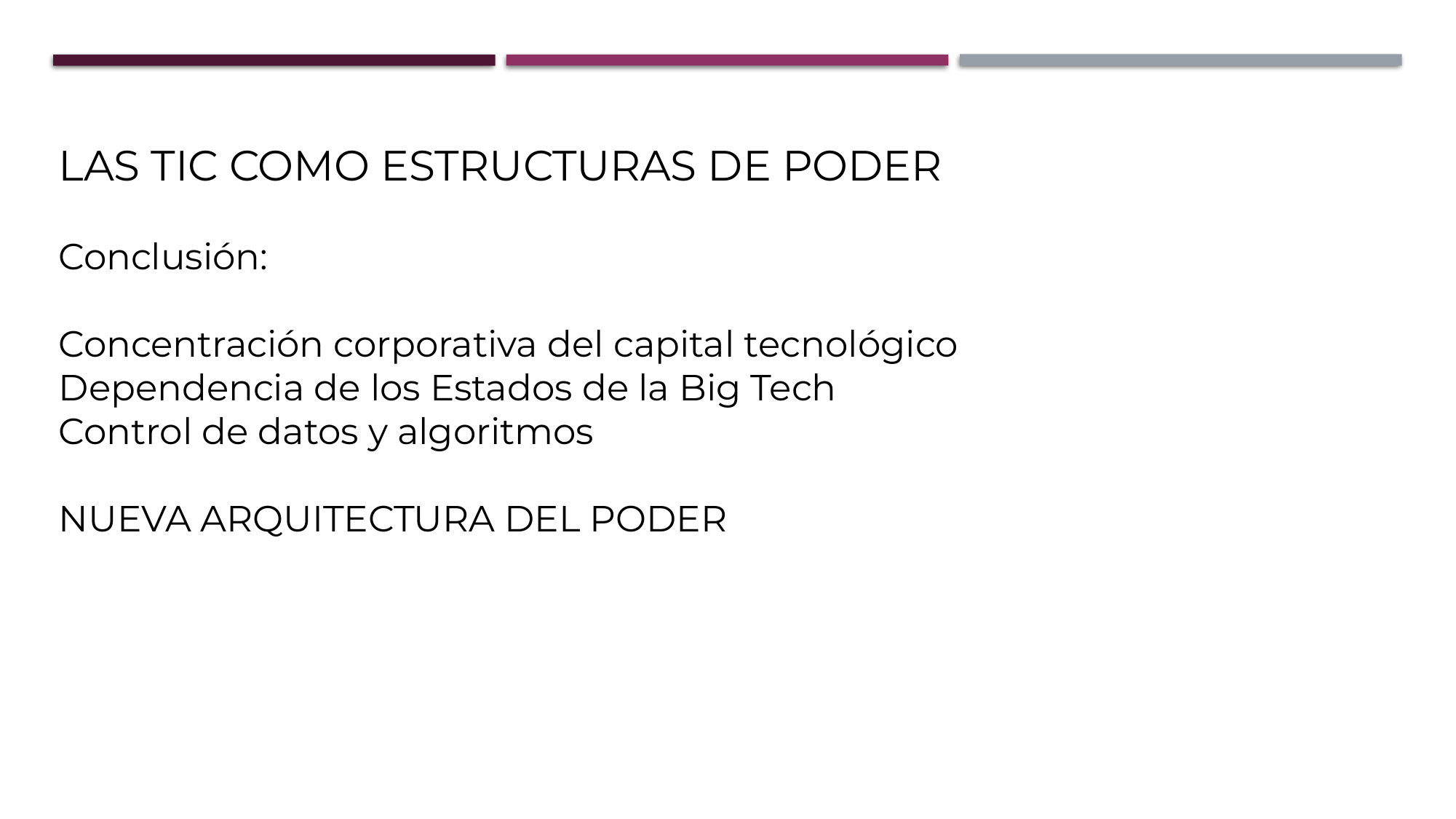

LAS TIC COMO ESTRUCTURAS DE PODER

Conclusión:

Concentración corporativa del capital tecnológico
Dependencia de los Estados de la Big Tech
Control de datos y algoritmos

NUEVA ARQUITECTURA DEL PODER